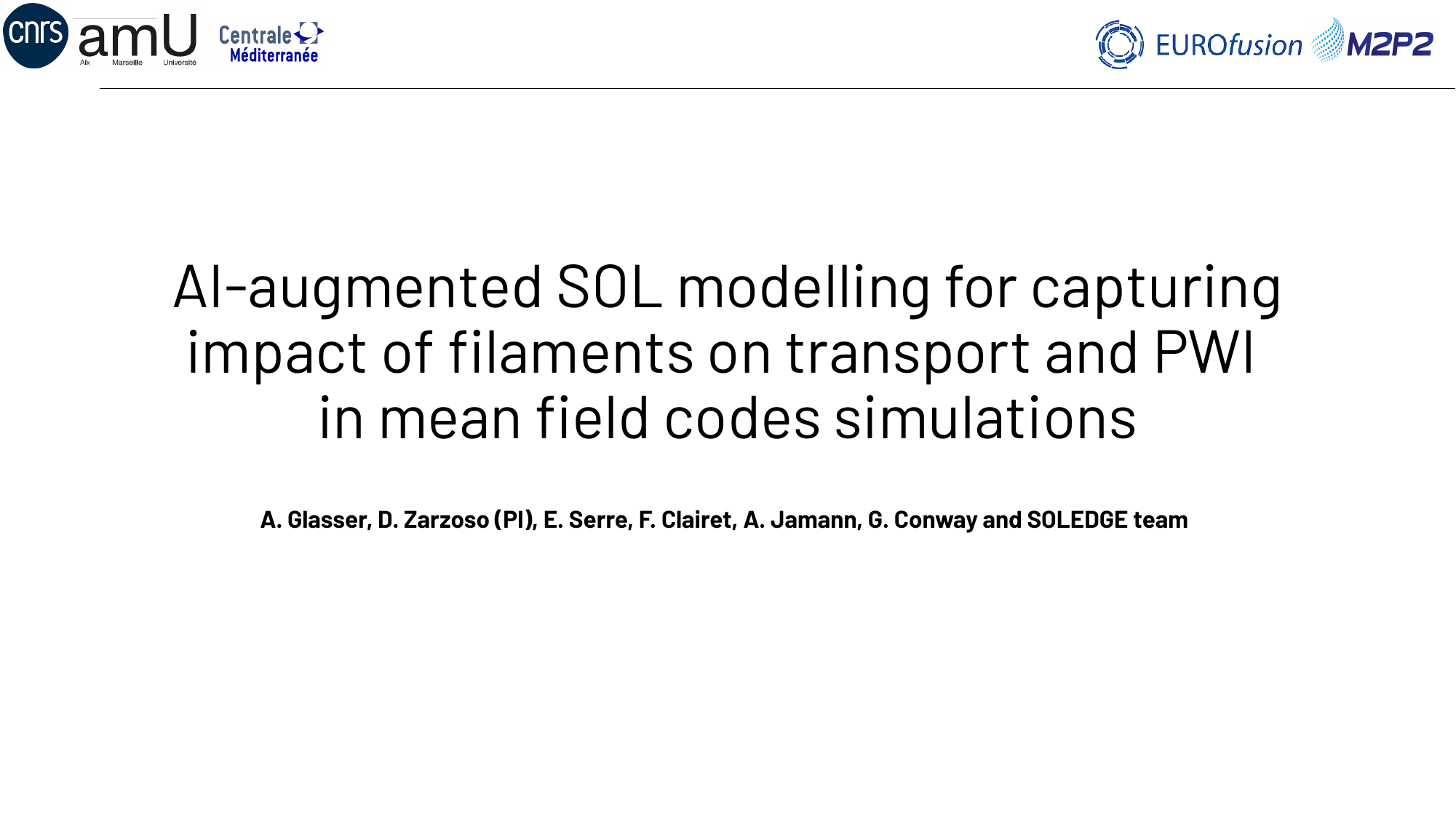

# AI-augmented SOL modelling for capturing impact of filaments on transport and PWI in mean field codes simulations
A. Glasser, D. Zarzoso (PI), E. Serre, F. Clairet, A. Jamann, G. Conway and SOLEDGE team